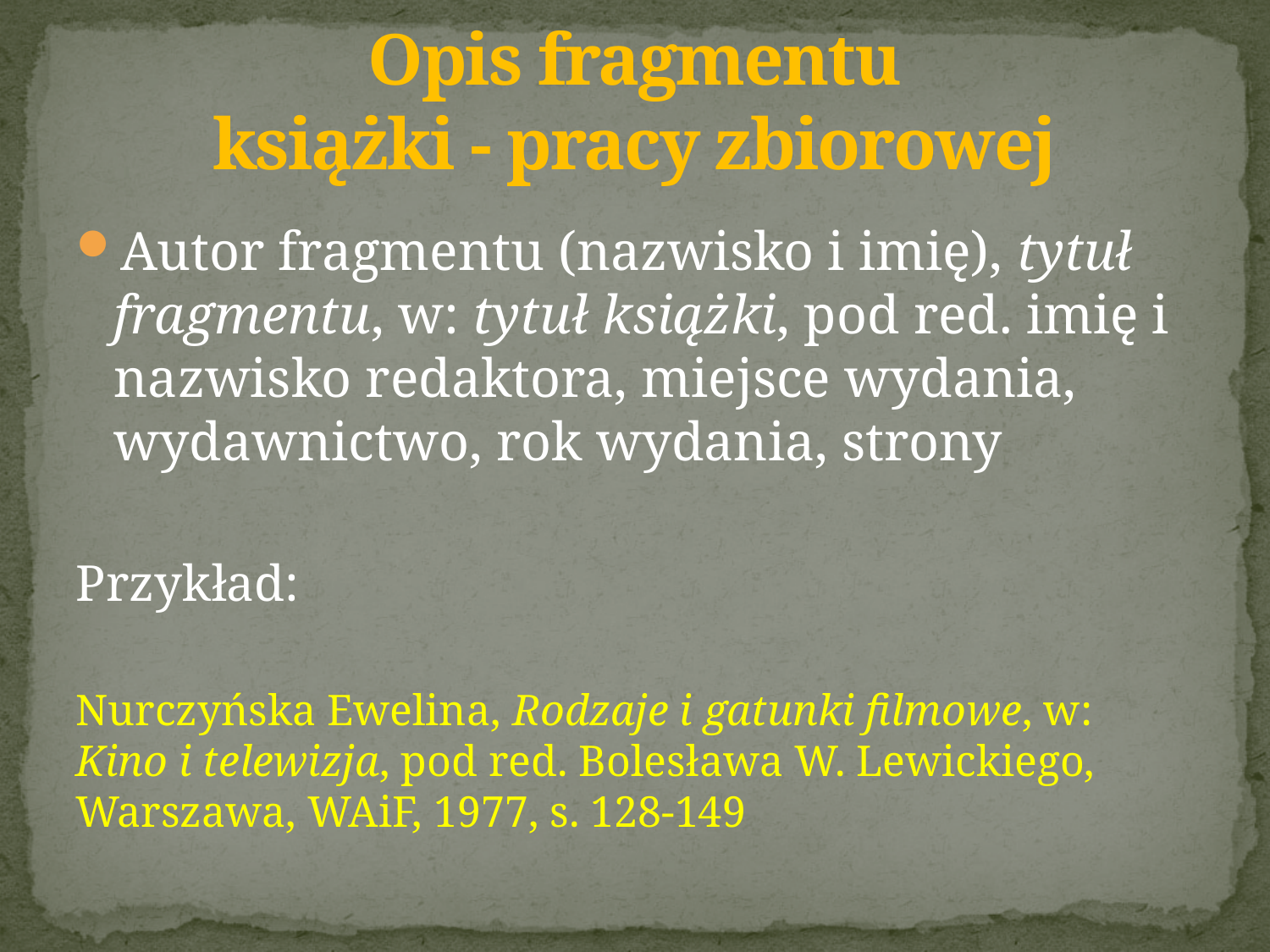

# Opis fragmentu książki - pracy zbiorowej
Autor fragmentu (nazwisko i imię), tytuł fragmentu, w: tytuł książki, pod red. imię i nazwisko redaktora, miejsce wydania, wydawnictwo, rok wydania, strony

Przykład:

Nurczyńska Ewelina, Rodzaje i gatunki filmowe, w: Kino i telewizja, pod red. Bolesława W. Lewickiego, Warszawa, WAiF, 1977, s. 128-149